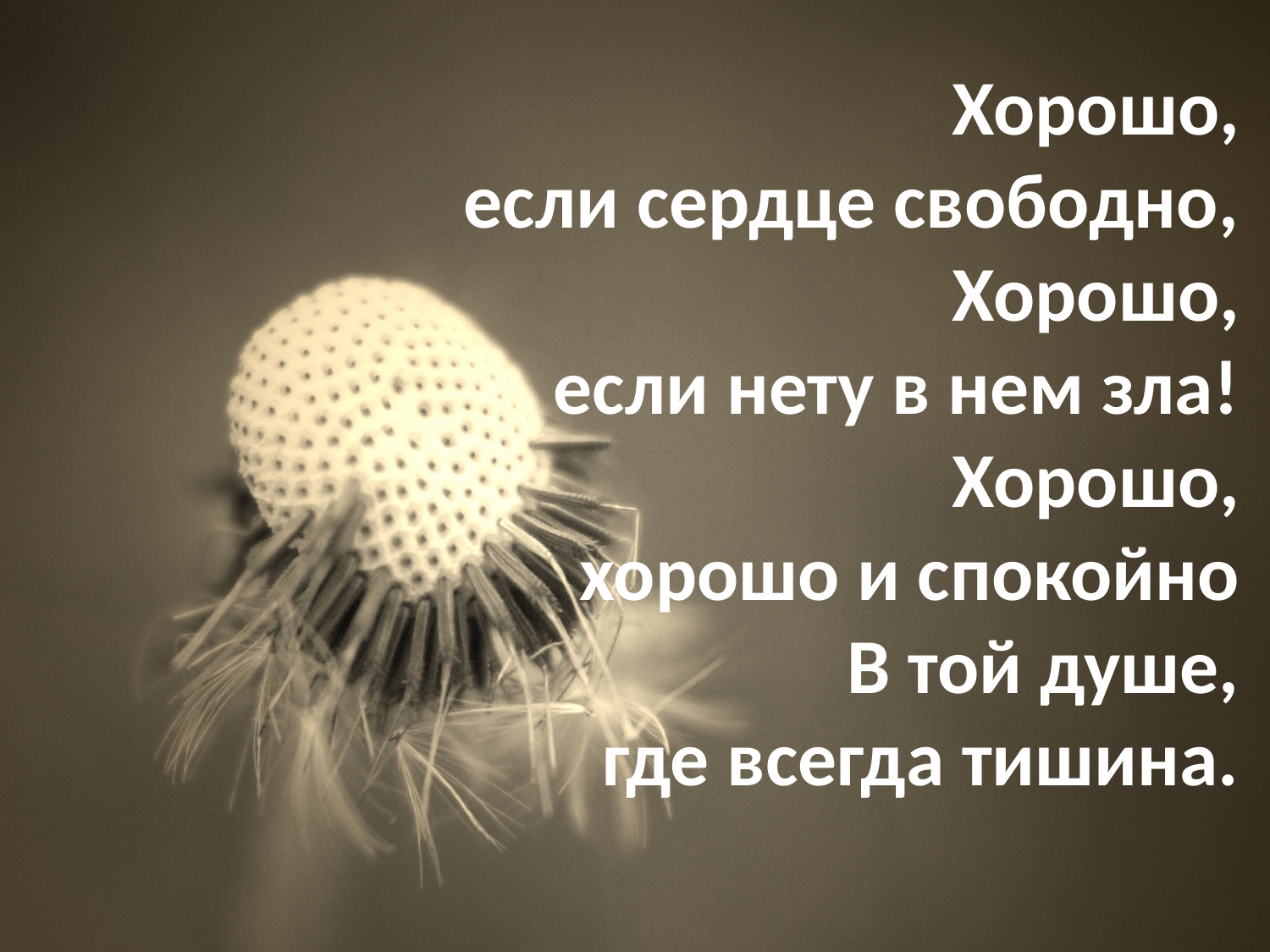

# Хорошо, если сердце свободно, Хорошо, если нету в нем зла! Хорошо, хорошо и спокойно В той душе, где всегда тишина.